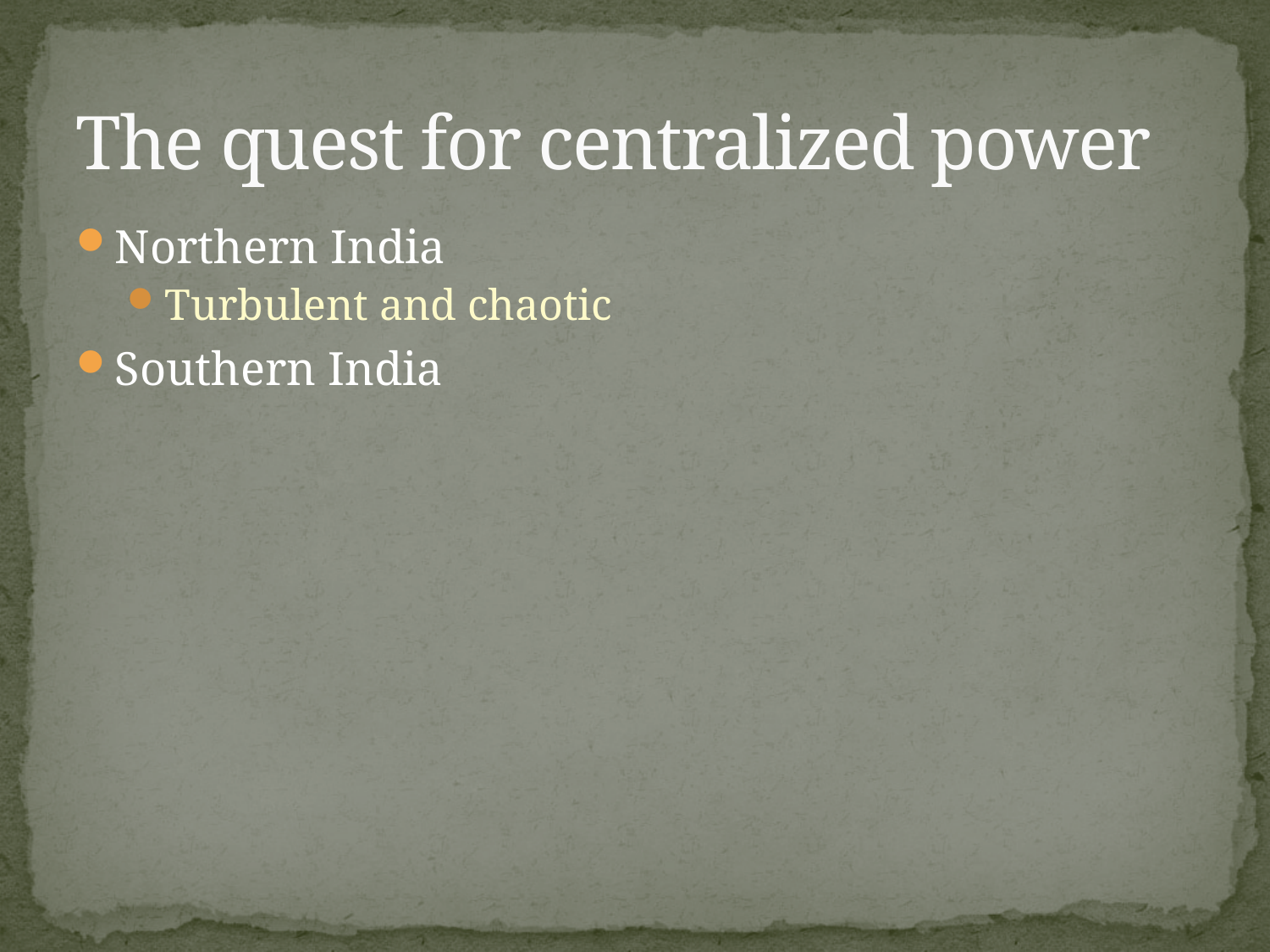

# The quest for centralized power
Northern India
Turbulent and chaotic
Southern India